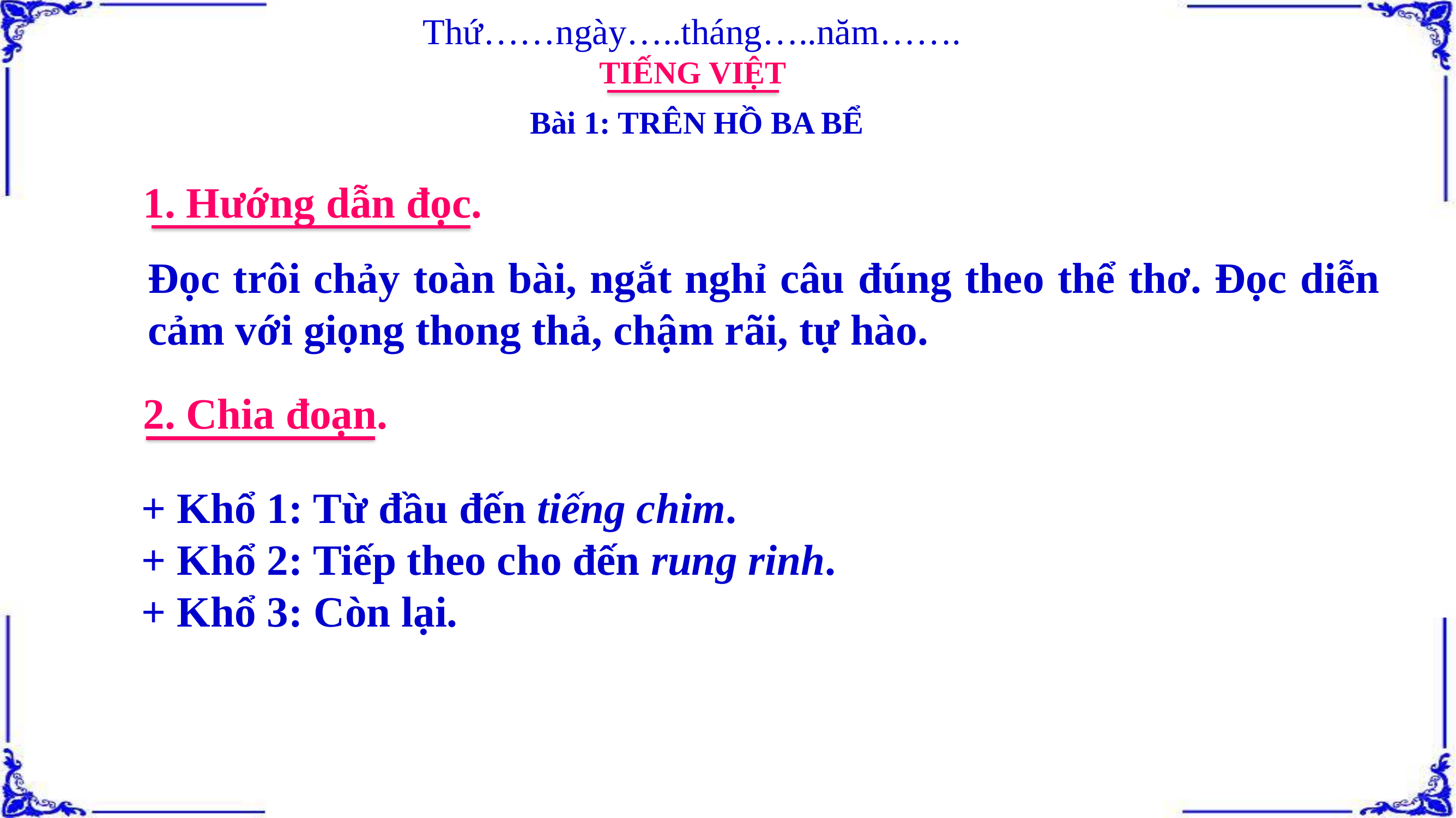

Thứ……ngày…..tháng…..năm…….
TIẾNG VIỆT
Bài 1: TRÊN HỒ BA BỂ
1. Hướng dẫn đọc.
Đọc trôi chảy toàn bài, ngắt nghỉ câu đúng theo thể thơ. Đọc diễn cảm với giọng thong thả, chậm rãi, tự hào.
2. Chia đoạn.
+ Khổ 1: Từ đầu đến tiếng chim.
+ Khổ 2: Tiếp theo cho đến rung rinh.
+ Khổ 3: Còn lại.